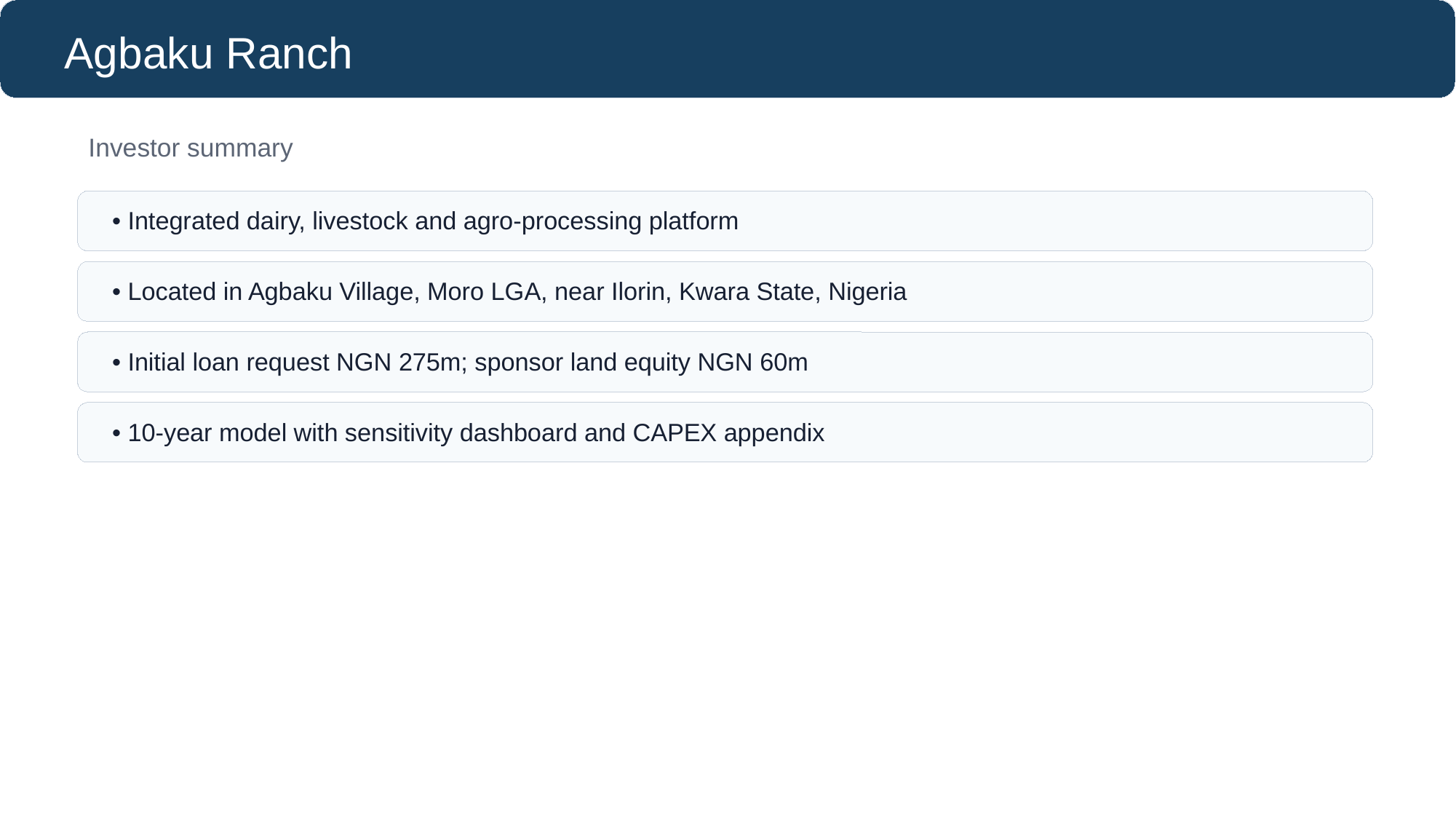

Agbaku Ranch
Investor summary

• Integrated dairy, livestock and agro-processing platform

• Located in Agbaku Village, Moro LGA, near Ilorin, Kwara State, Nigeria

• Initial loan request NGN 275m; sponsor land equity NGN 60m

• 10-year model with sensitivity dashboard and CAPEX appendix